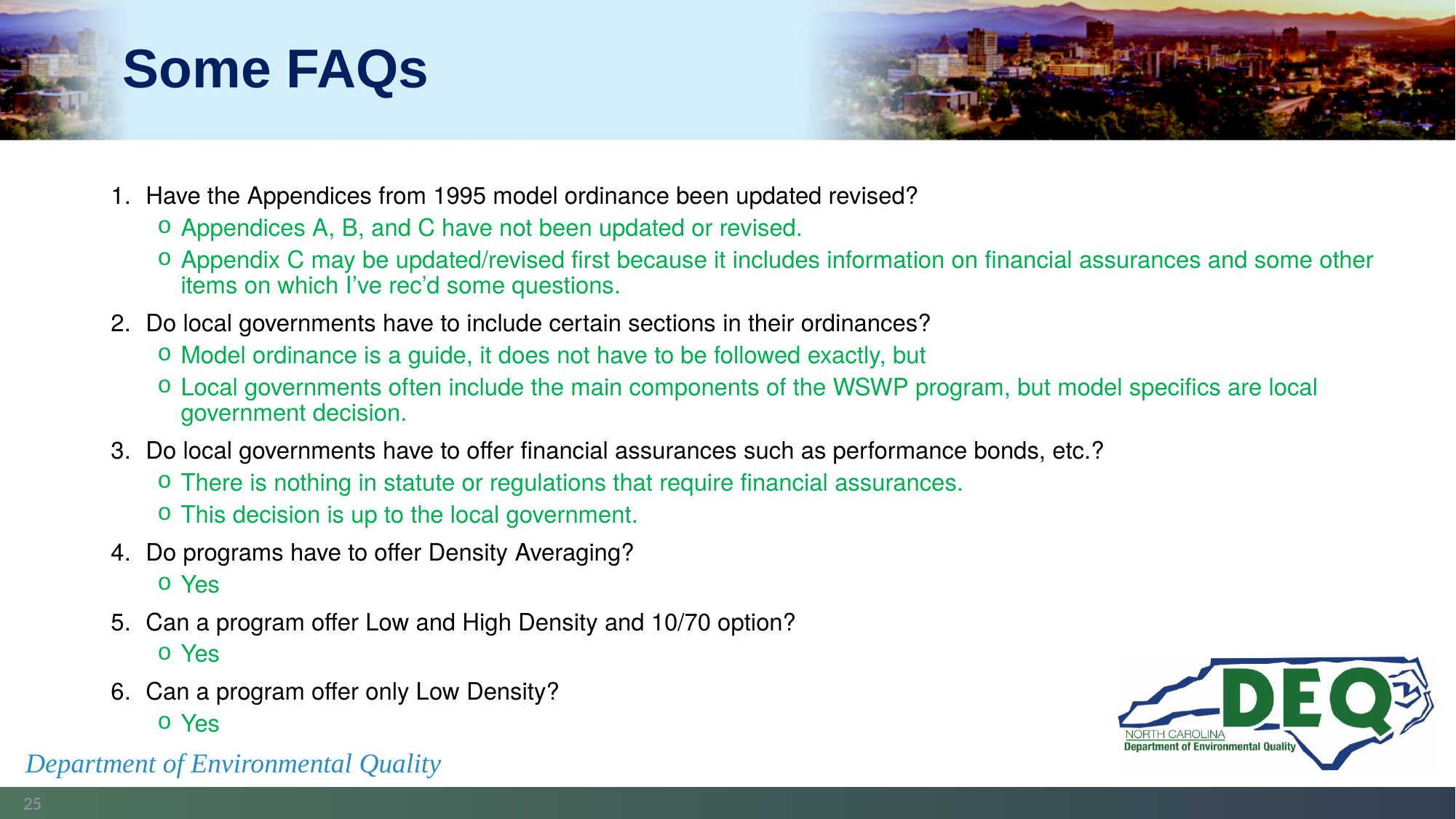

# Some FAQs

Have the Appendices from 1995 model ordinance been updated revised?
Appendices A, B, and C have not been updated or revised.
Appendix C may be updated/revised first because it includes information on financial assurances and some other items on which I’ve rec’d some questions.
Do local governments have to include certain sections in their ordinances?
Model ordinance is a guide, it does not have to be followed exactly, but
Local governments often include the main components of the WSWP program, but model specifics are local government decision.
Do local governments have to offer financial assurances such as performance bonds, etc.?
There is nothing in statute or regulations that require financial assurances.
This decision is up to the local government.
Do programs have to offer Density Averaging?
Yes
Can a program offer Low and High Density and 10/70 option?
Yes
Can a program offer only Low Density?
Yes

Department of Environmental Quality
25